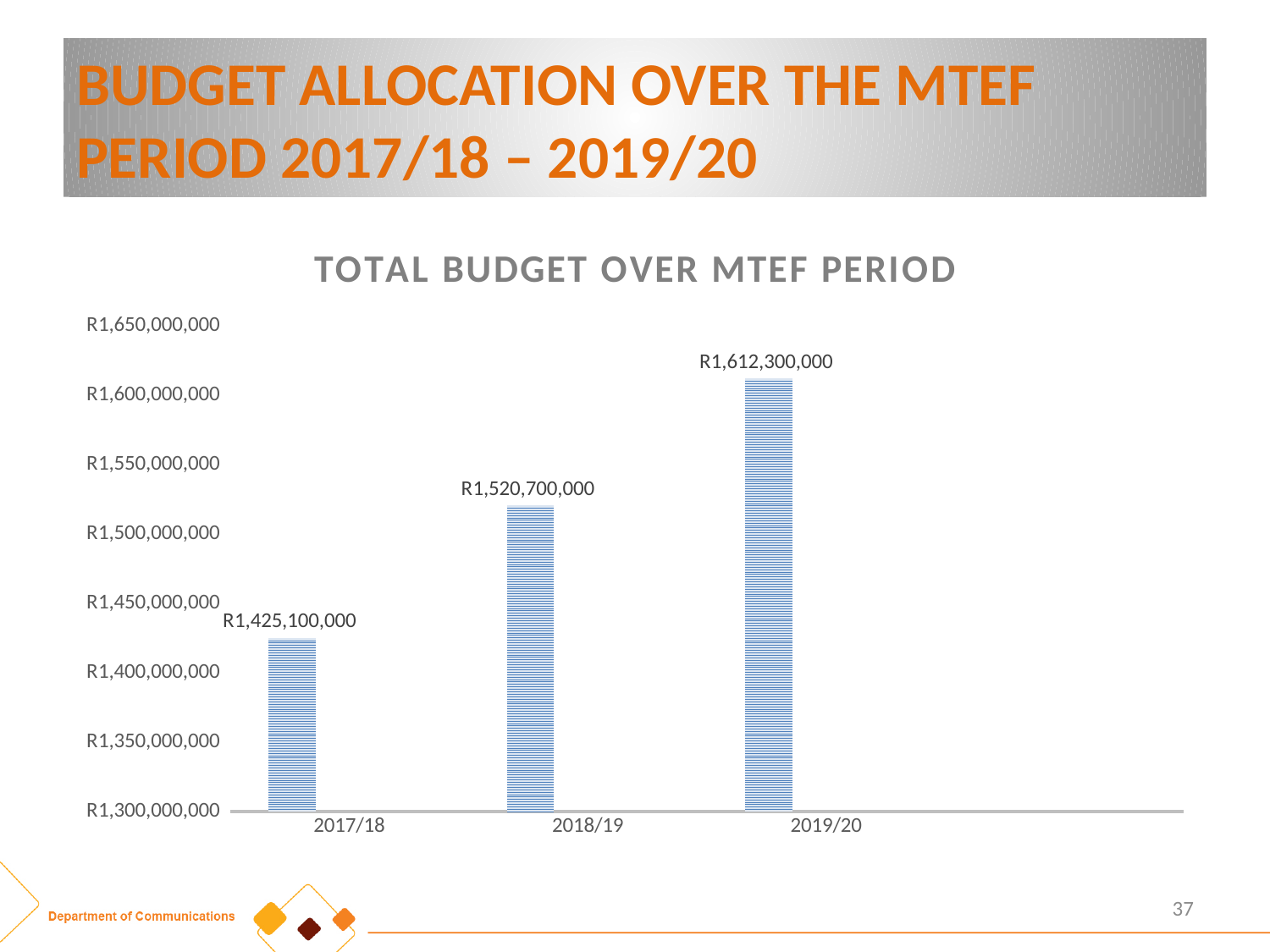

# BUDGET ALLOCATION OVER THE MTEF PERIOD 2017/18 – 2019/20

### Chart: TOTAL BUDGET OVER MTEF PERIOD

| Category | Series 1 | Column1 | Column2 |
|---|---|---|---|
| 2017/18 | 1425100000.0 | None | None |
| 2018/19 | 1520700000.0 | None | None |
| 2019/20 | 1612300000.0 | None | None |
37